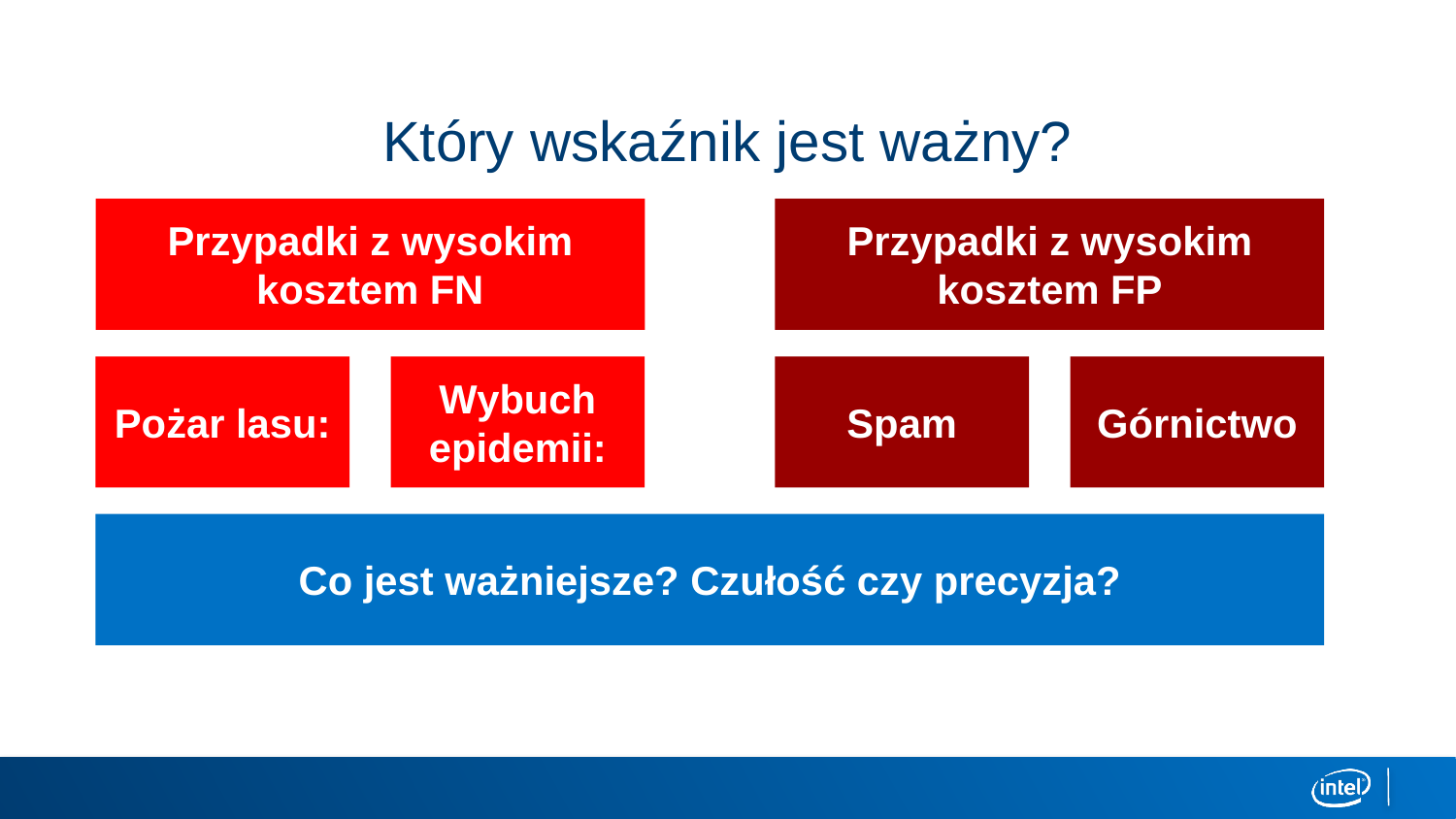

# Który wskaźnik jest ważny?

Przypadki z wysokim kosztem FN
Przypadki z wysokim kosztem FP
Pożar lasu:
Wybuch epidemii:
Spam
Górnictwo
Co jest ważniejsze? Czułość czy precyzja?